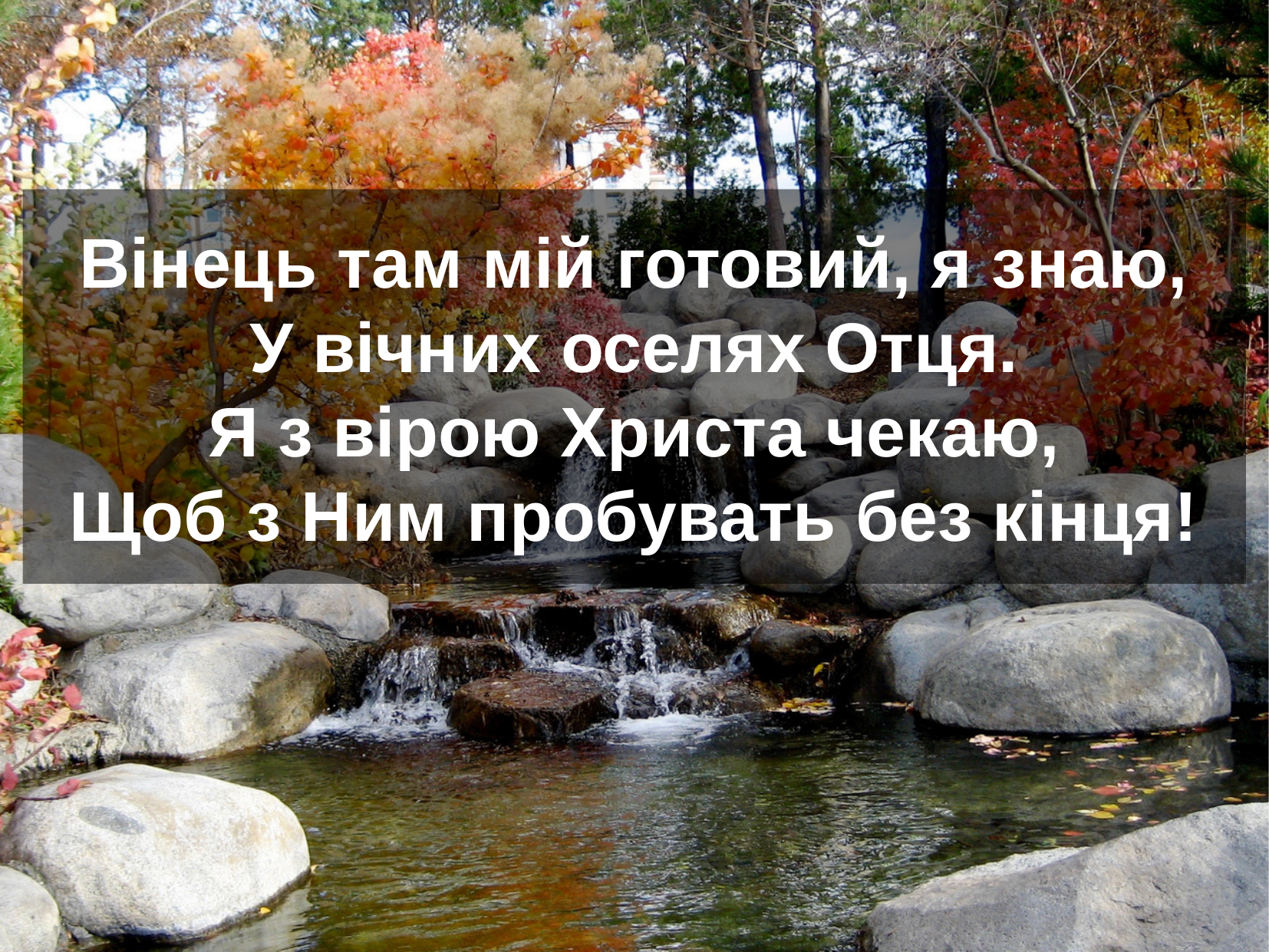

Вінець там мій готовий, я знаю,
У вічних оселях Отця.
Я з вірою Христа чекаю,
Щоб з Ним пробувать без кінця!